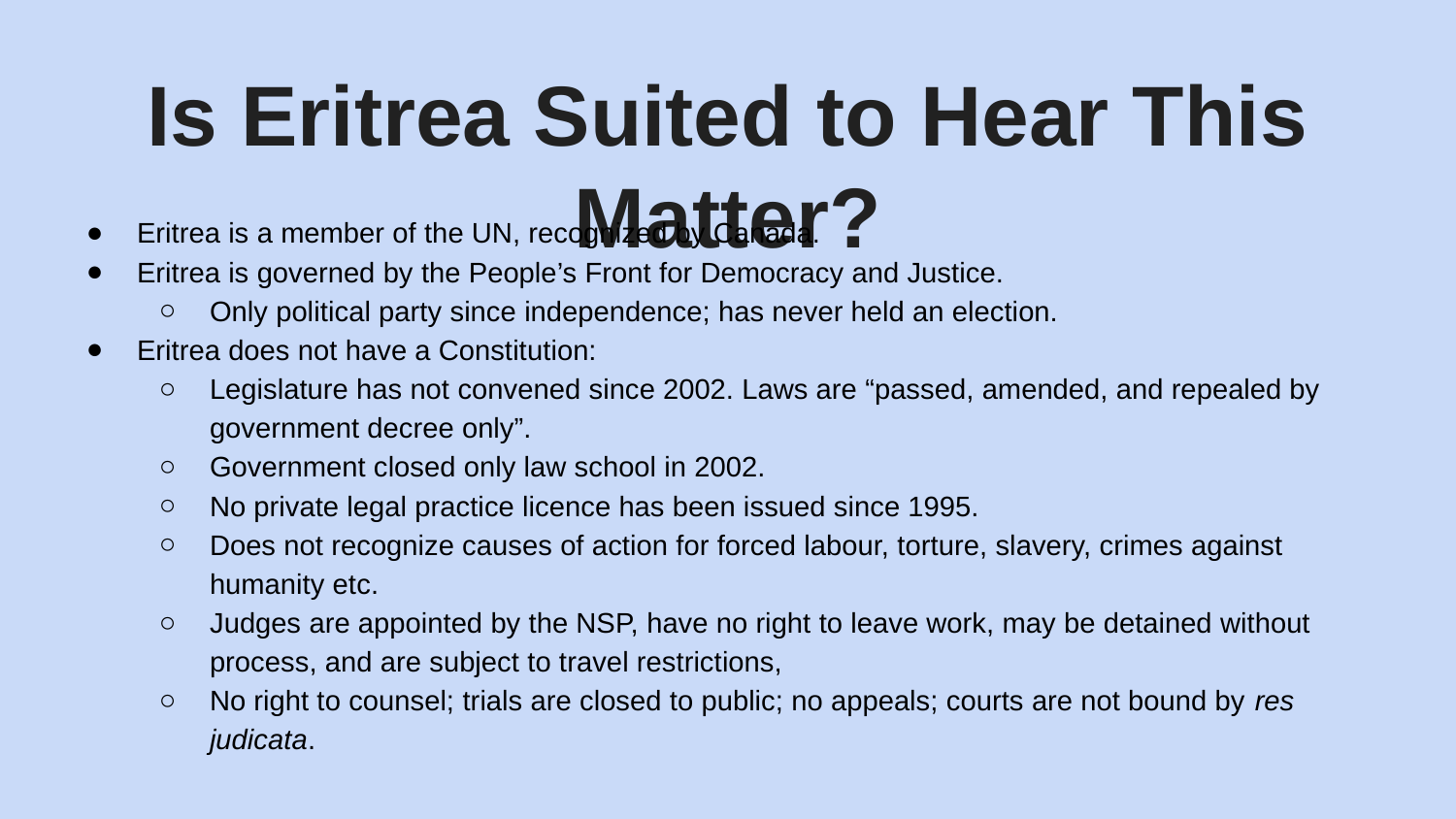

# Is Eritrea Suited to Hear This Matter?
Eritrea is a member of the UN, recognized by Canada.
Eritrea is governed by the People’s Front for Democracy and Justice.
Only political party since independence; has never held an election.
Eritrea does not have a Constitution:
Legislature has not convened since 2002. Laws are “passed, amended, and repealed by government decree only”.
Government closed only law school in 2002.
No private legal practice licence has been issued since 1995.
Does not recognize causes of action for forced labour, torture, slavery, crimes against humanity etc.
Judges are appointed by the NSP, have no right to leave work, may be detained without process, and are subject to travel restrictions,
No right to counsel; trials are closed to public; no appeals; courts are not bound by res judicata.